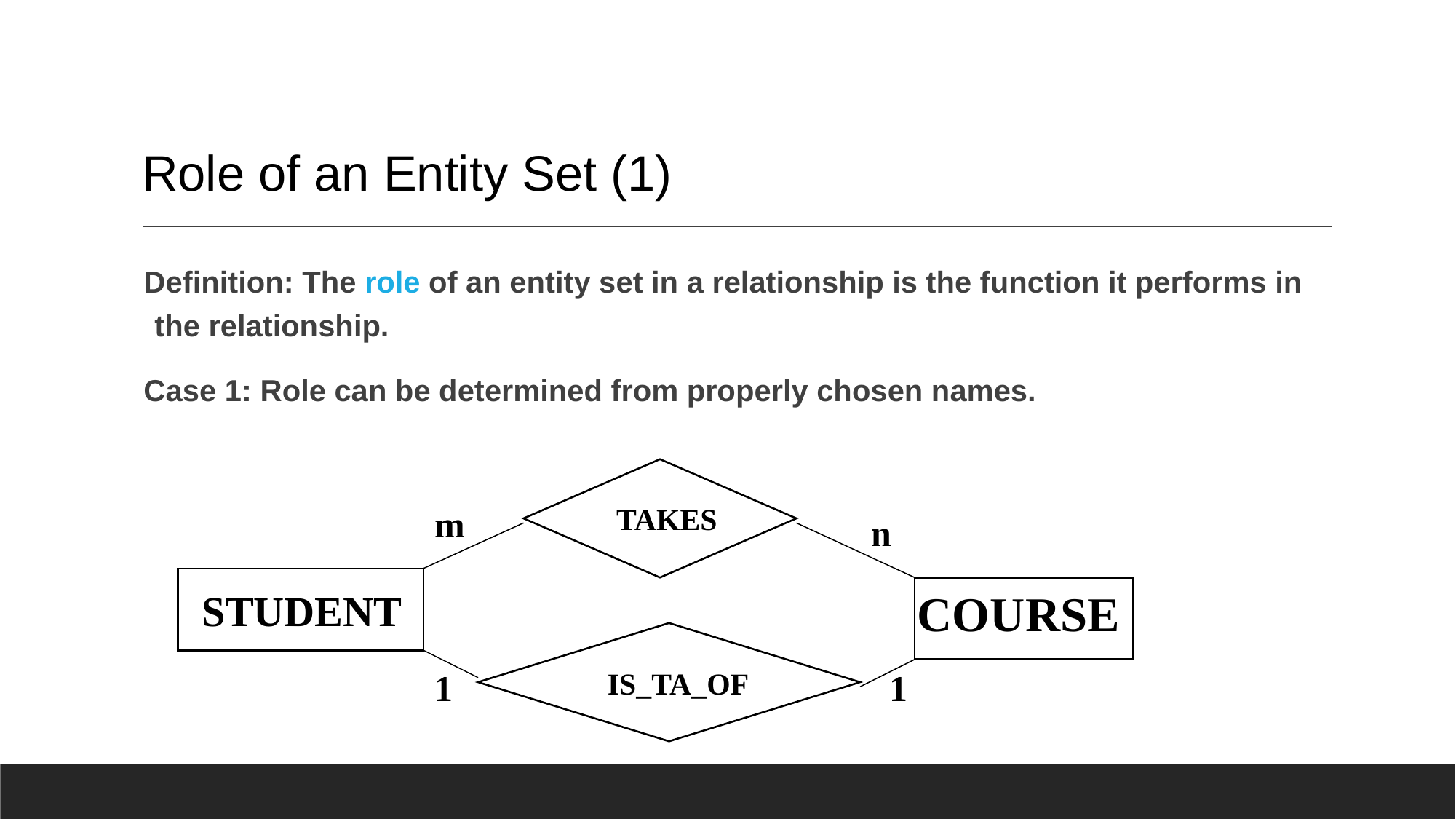

# Role of an Entity Set (1)
Definition: The role of an entity set in a relationship is the function it performs in the relationship.
Case 1: Role can be determined from properly chosen names.

 TAKES
m
n

COURSE

STUDENT

1
IS_TA_OF

1